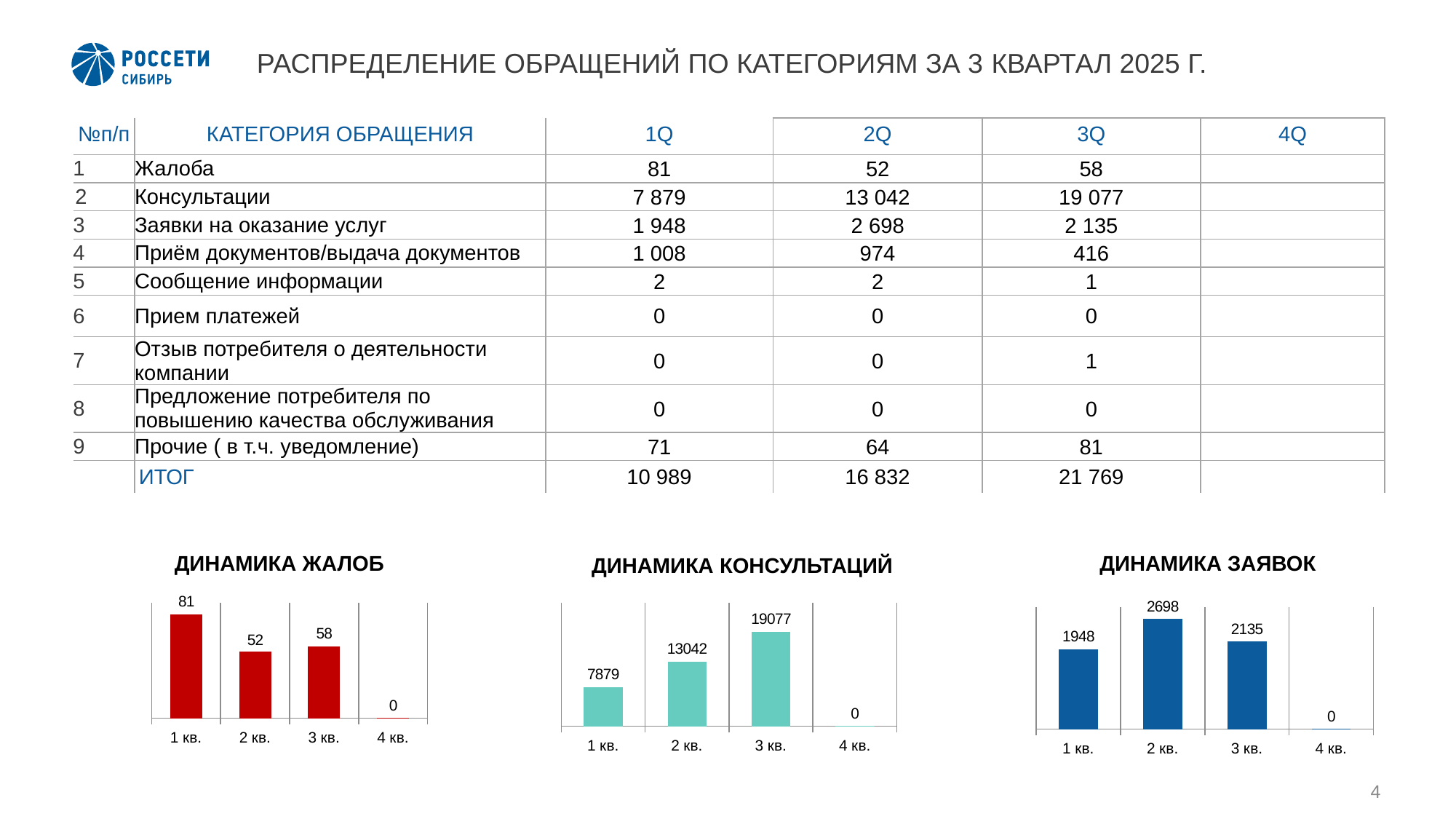

# РАСПРЕДЕЛЕНИЕ ОБРАЩЕНИЙ ПО КАТЕГОРИЯМ ЗА 3 КВАРТАЛ 2025 Г.
| №п/п | КАТЕГОРИЯ ОБРАЩЕНИЯ | 1Q | 2Q | 3Q | 4Q |
| --- | --- | --- | --- | --- | --- |
| 1 | Жалоба | 81 | 52 | 58 |  |
| 2 | Консультации | 7 879 | 13 042 | 19 077 |  |
| 3 | Заявки на оказание услуг | 1 948 | 2 698 | 2 135 |  |
| 4 | Приём документов/выдача документов | 1 008 | 974 | 416 |  |
| 5 | Сообщение информации | 2 | 2 | 1 |  |
| 6 | Прием платежей | 0 | 0 | 0 |  |
| 7 | Отзыв потребителя о деятельности компании | 0 | 0 | 1 |  |
| 8 | Предложение потребителя по повышению качества обслуживания | 0 | 0 | 0 |  |
| 9 | Прочие ( в т.ч. уведомление) | 71 | 64 | 81 |  |
|  | ИТОГ | 10 989 | 16 832 | 21 769 |  |
ДИНАМИКА ЖАЛОБ
ДИНАМИКА ЗАЯВОК
ДИНАМИКА КОНСУЛЬТАЦИЙ

### Chart

| Category |  |
|---|---|
| 1 кв. | 7879.0 |
| 2 кв. | 13042.0 |
| 3 кв. | 19077.0 |
| 4 кв. | 0.0 |

### Chart

| Category |  |
|---|---|
| 1 кв. | 81.0 |
| 2 кв. | 52.0 |
| 3 кв. | 56.0 |
| 4 кв. | 0.0 |

### Chart

| Category |  |
|---|---|
| 1 кв. | 1948.0 |
| 2 кв. | 2698.0 |
| 3 кв. | 2135.0 |
| 4 кв. | 0.0 |